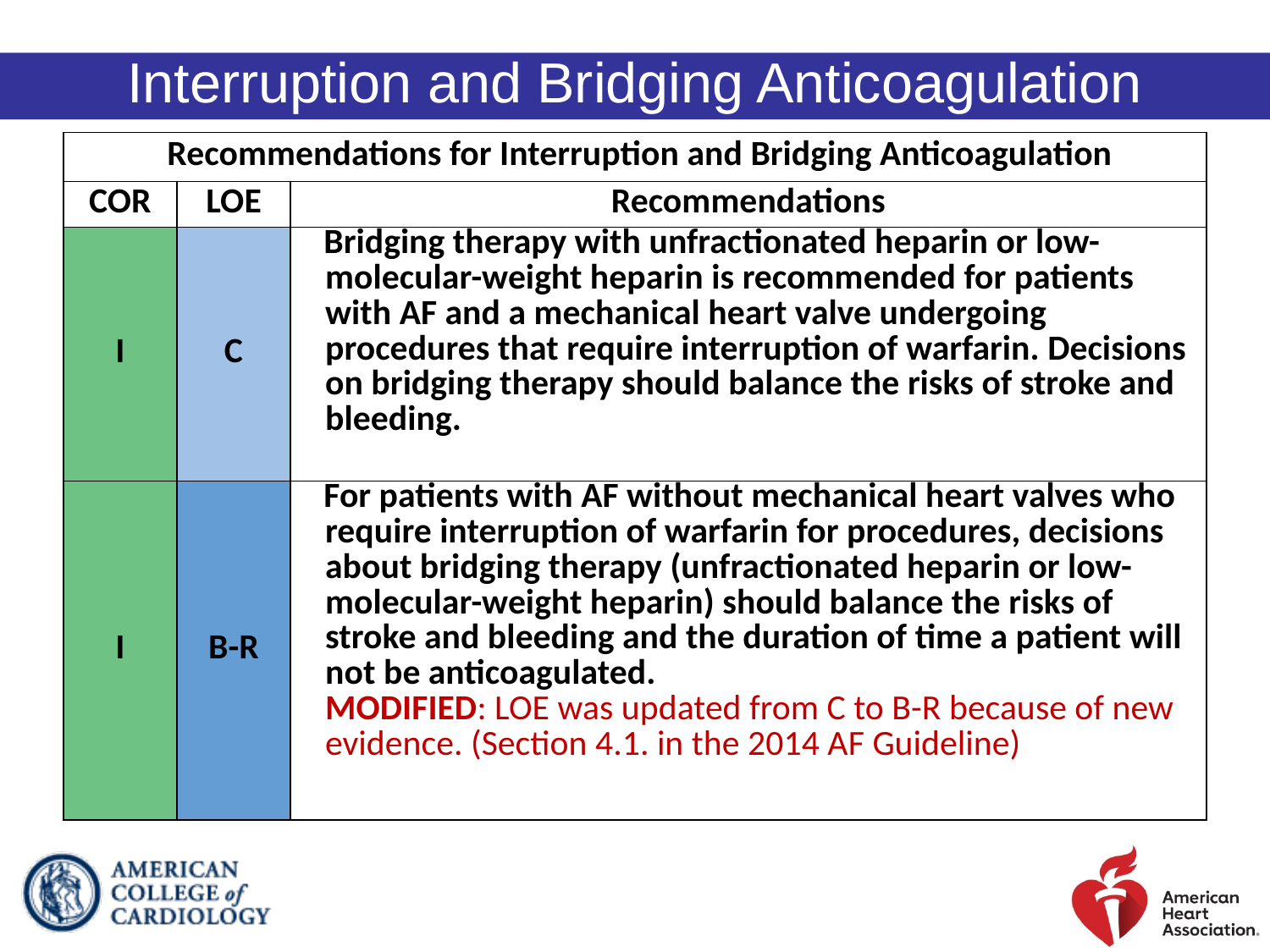

Interruption and Bridging Anticoagulation
| Recommendations for Interruption and Bridging Anticoagulation |  |  |
| --- | --- | --- |
| COR | LOE | Recommendations |
| I | C | Bridging therapy with unfractionated heparin or low-molecular-weight heparin is recommended for patients with AF and a mechanical heart valve undergoing procedures that require interruption of warfarin. Decisions on bridging therapy should balance the risks of stroke and bleeding. |
| I | B-R | For patients with AF without mechanical heart valves who require interruption of warfarin for procedures, decisions about bridging therapy (unfractionated heparin or low-molecular-weight heparin) should balance the risks of stroke and bleeding and the duration of time a patient will not be anticoagulated. MODIFIED: LOE was updated from C to B-R because of new evidence. (Section 4.1. in the 2014 AF Guideline) |